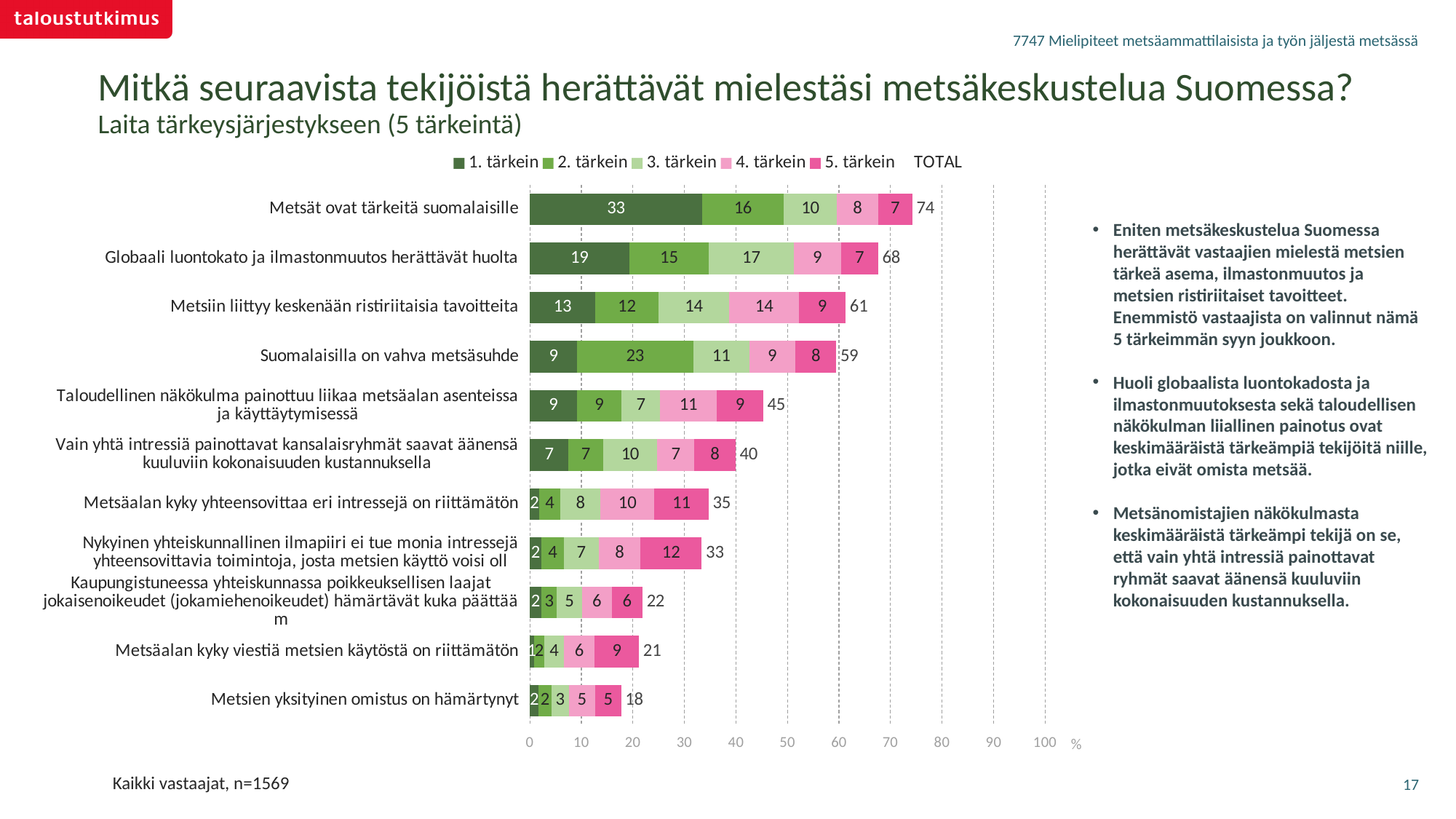

7747 Mielipiteet metsäammattilaisista ja työn jäljestä metsässä
Mitkä seuraavista tekijöistä herättävät mielestäsi metsäkeskustelua Suomessa? Laita tärkeysjärjestykseen (5 tärkeintä)

### Chart

| Category | 1. tärkein | 2. tärkein | 3. tärkein | 4. tärkein | 5. tärkein | TOTAL |
|---|---|---|---|---|---|---|
| Metsät ovat tärkeitä suomalaisille | 33.46264 | 15.79529 | 10.37631 | 7.98915 | 6.59406 | 74.21745 |
| Globaali luontokato ja ilmastonmuutos herättävät huolta | 19.29753 | 15.42598 | 16.52434 | 9.13053 | 7.21243 | 67.59081 |
| Metsiin liittyy keskenään ristiriitaisia tavoitteita | 12.71278 | 12.24373 | 13.74183 | 13.58649 | 8.98286 | 61.26769 |
| Suomalaisilla on vahva metsäsuhde | 9.18588 | 22.554 | 10.86097 | 8.93355 | 7.92148 | 59.45588000000001 |
| Taloudellinen näkökulma painottuu liikaa metsäalan asenteissa ja käyttäytymisessä | 9.12424 | 8.68286 | 7.45846 | 11.05769 | 8.94588 | 45.26913 |
| Vain yhtä intressiä painottavat kansalaisryhmät saavat äänensä kuuluviin kokonaisuuden kustannuksella | 7.46475 | 6.80639 | 10.43795 | 7.24475 | 7.96915 | 39.922990000000006 |
| Metsäalan kyky yhteensovittaa eri intressejä on riittämätön | 1.77811 | 4.18992 | 7.76148 | 10.42864 | 10.53631 | 34.69446 |
| Nykyinen yhteiskunnallinen ilmapiiri ei tue monia intressejä yhteensovittavia toimintoja, josta metsien käyttö voisi oll | 2.2688 | 4.34527 | 6.73406 | 8.1445 | 11.86071 | 33.35334 |
| Kaupungistuneessa yhteiskunnassa poikkeuksellisen laajat jokaisenoikeudet (jokamiehenoikeudet) hämärtävät kuka päättää m | 2.2488 | 2.98716 | 4.90527 | 5.75734 | 5.96036 | 21.85893 |
| Metsäalan kyky viestiä metsien käytöstä on riittämätön | 0.75371 | 2.08112 | 3.77923 | 5.96966 | 8.60751 | 21.191229999999997 |
| Metsien yksityinen omistus on hämärtynyt | 1.70276 | 2.49647 | 3.35018 | 5.12363 | 5.04363 | 17.71667 |
Eniten metsäkeskustelua Suomessa herättävät vastaajien mielestä metsien tärkeä asema, ilmastonmuutos ja metsien ristiriitaiset tavoitteet. Enemmistö vastaajista on valinnut nämä 5 tärkeimmän syyn joukkoon.

Huoli globaalista luontokadosta ja ilmastonmuutoksesta sekä taloudellisen näkökulman liiallinen painotus ovat keskimääräistä tärkeämpiä tekijöitä niille, jotka eivät omista metsää.

Metsänomistajien näkökulmasta keskimääräistä tärkeämpi tekijä on se, että vain yhtä intressiä painottavat ryhmät saavat äänensä kuuluviin kokonaisuuden kustannuksella.

17
Kaikki vastaajat, n=1569